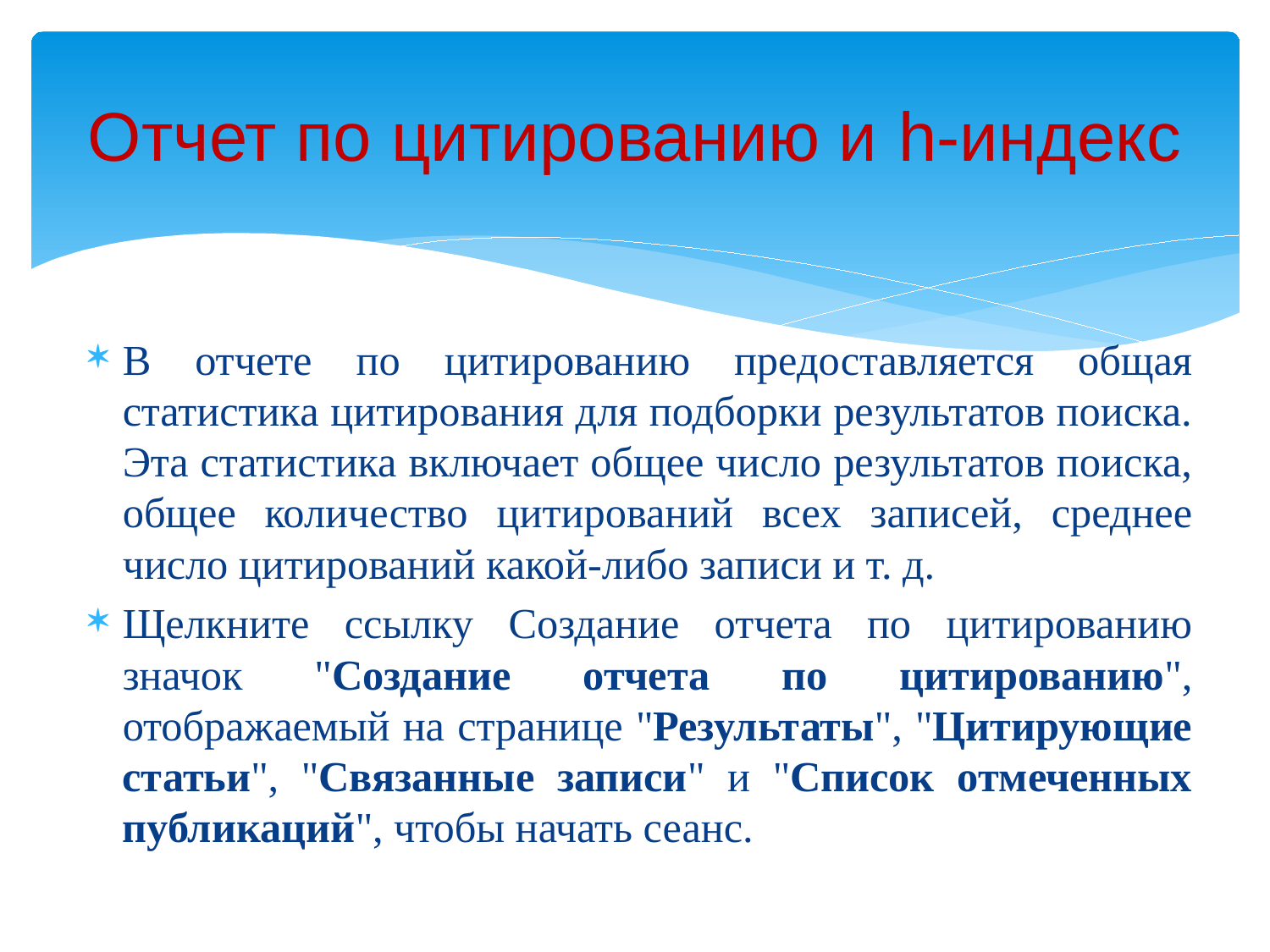

# Отчет по цитированию и h-индекс
В отчете по цитированию предоставляется общая статистика цитирования для подборки результатов поиска. Эта статистика включает общее число результатов поиска, общее количество цитирований всех записей, среднее число цитирований какой-либо записи и т. д.
Щелкните ссылку Создание отчета по цитированию значок "Создание отчета по цитированию", отображаемый на странице "Результаты", "Цитирующие статьи", "Связанные записи" и "Список отмеченных публикаций", чтобы начать сеанс.